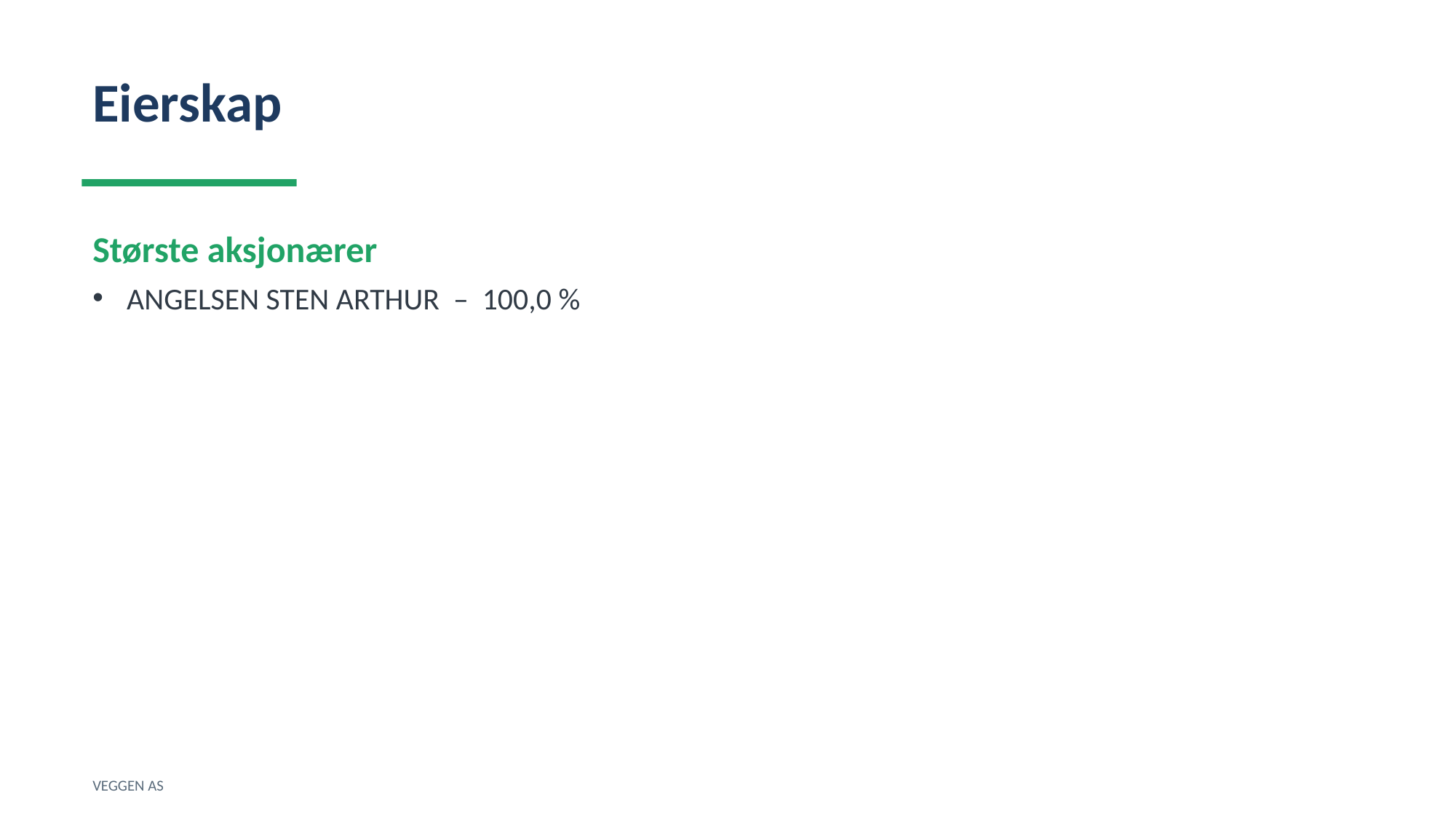

Eierskap

Største aksjonærer
ANGELSEN STEN ARTHUR  –  100,0 %
VEGGEN AS